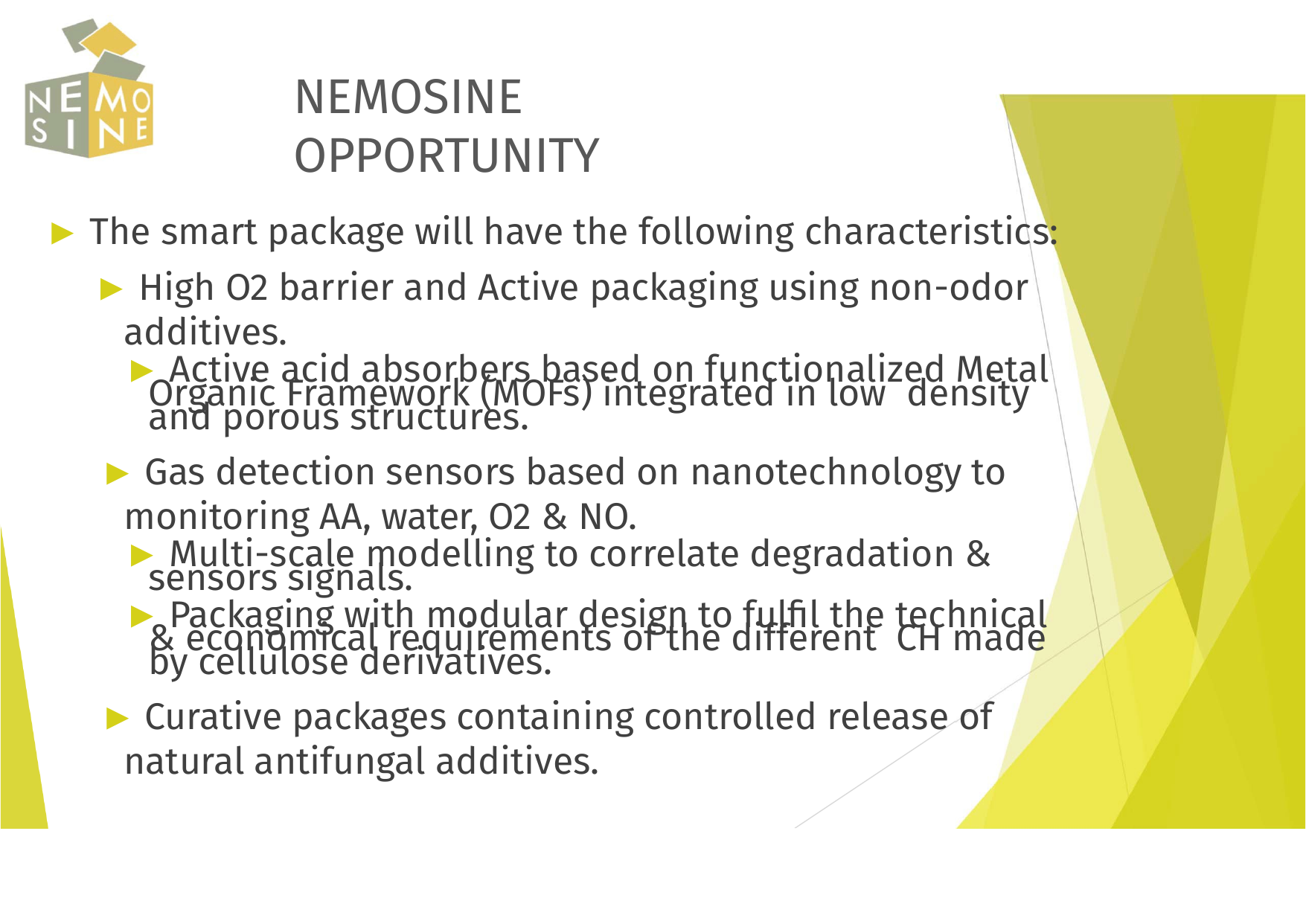

# NEMOSINE OPPORTUNITY

► The smart package will have the following characteristics:
► High O2 barrier and Active packaging using non-odor additives.
► Active acid absorbers based on functionalized Metal Organic Framework (MOFs) integrated in low  density and porous structures.
► Gas detection sensors based on nanotechnology to monitoring AA, water, O2 & NO.
► Multi-scale modelling to correlate degradation & sensors signals.
► Packaging with modular design to fulfil the technical & economical requirements of the different  CH made by cellulose derivatives.
► Curative packages containing controlled release of natural antifungal additives.